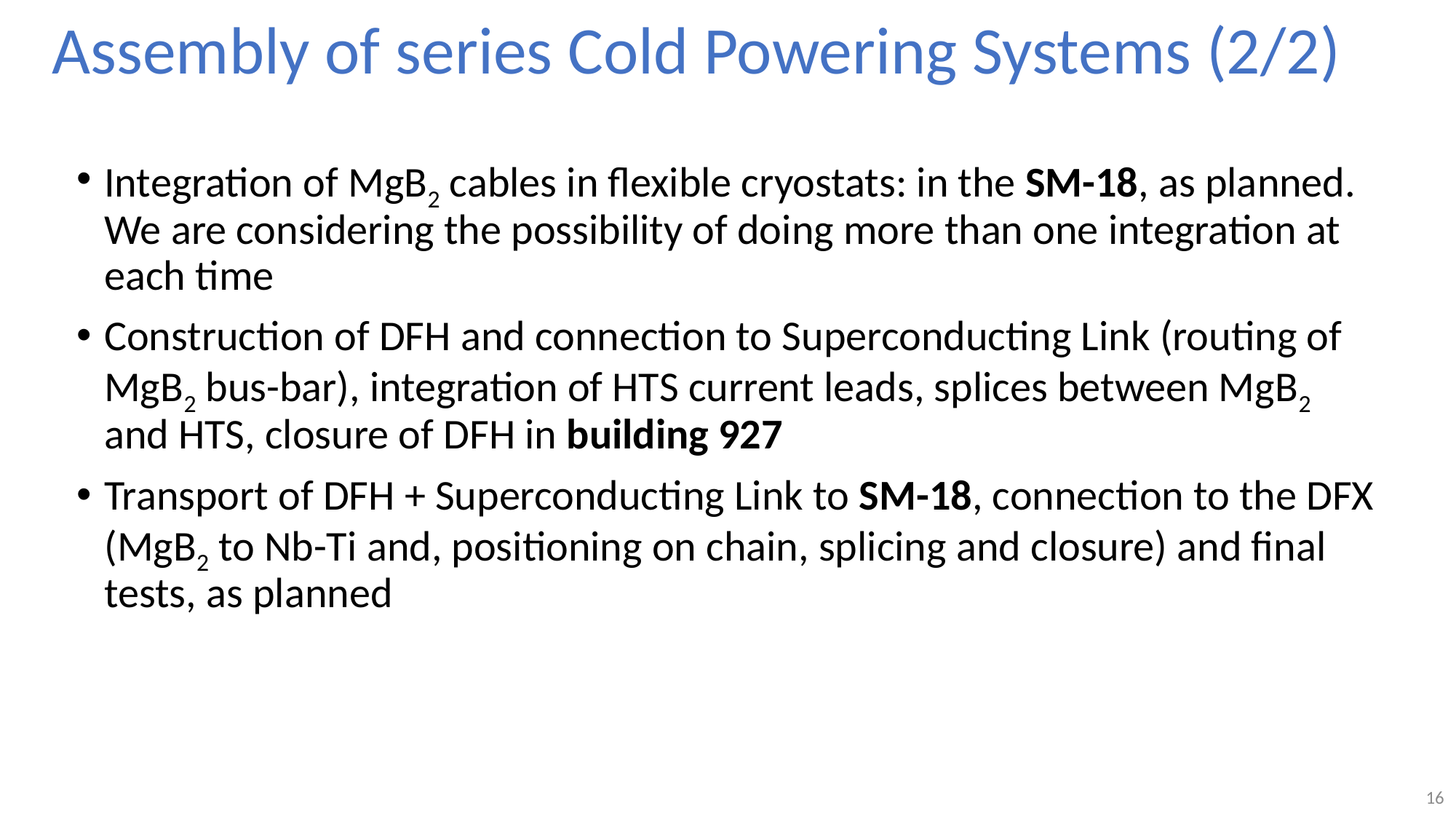

# Assembly of series Cold Powering Systems (2/2)
Integration of MgB2 cables in flexible cryostats: in the SM-18, as planned. We are considering the possibility of doing more than one integration at each time
Construction of DFH and connection to Superconducting Link (routing of MgB2 bus-bar), integration of HTS current leads, splices between MgB2 and HTS, closure of DFH in building 927
Transport of DFH + Superconducting Link to SM-18, connection to the DFX (MgB2 to Nb-Ti and, positioning on chain, splicing and closure) and final tests, as planned
16